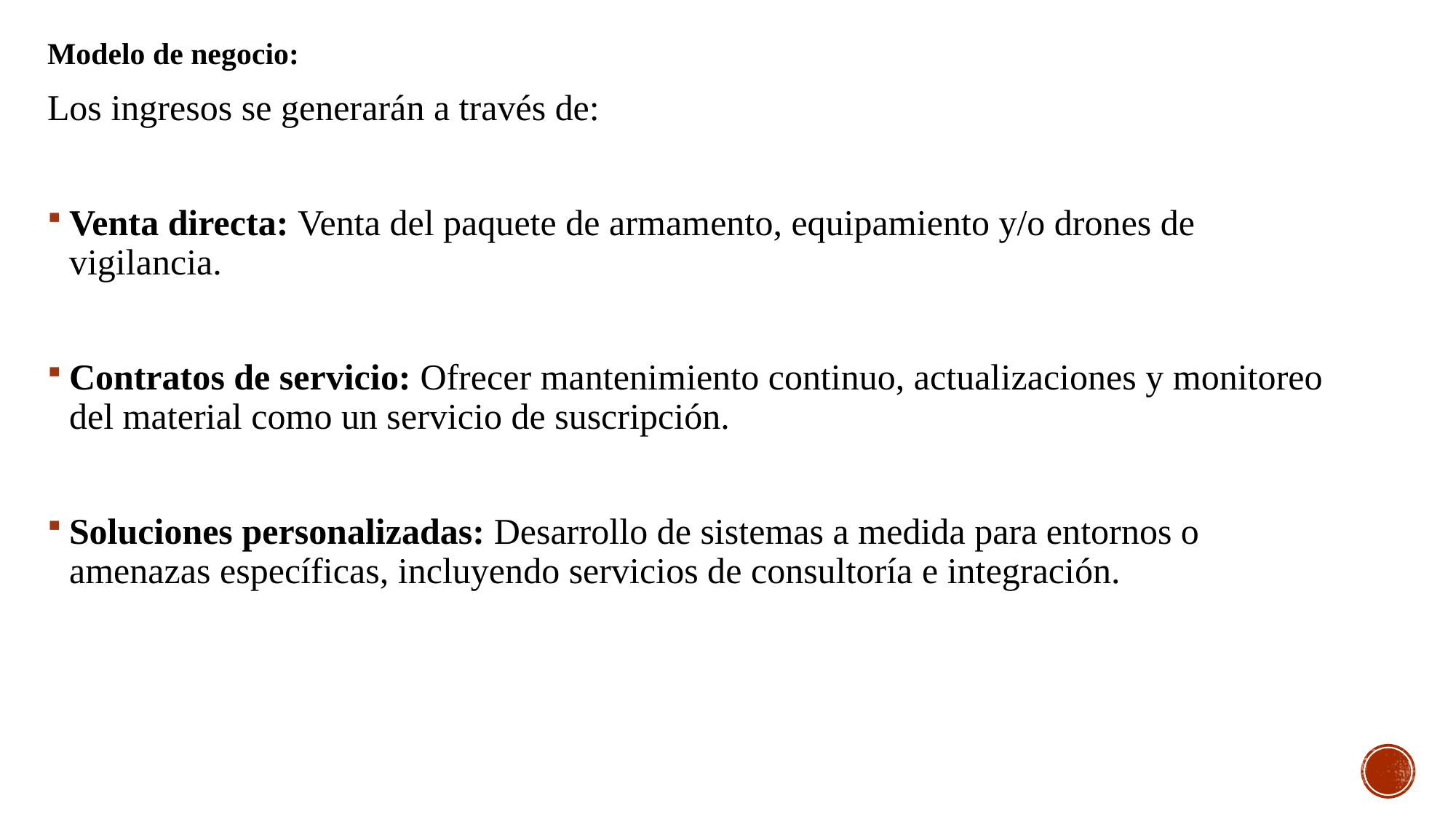

Modelo de negocio:
Los ingresos se generarán a través de:

Venta directa: Venta del paquete de armamento, equipamiento y/o drones de vigilancia.

Contratos de servicio: Ofrecer mantenimiento continuo, actualizaciones y monitoreo del material como un servicio de suscripción.

Soluciones personalizadas: Desarrollo de sistemas a medida para entornos o amenazas específicas, incluyendo servicios de consultoría e integración.